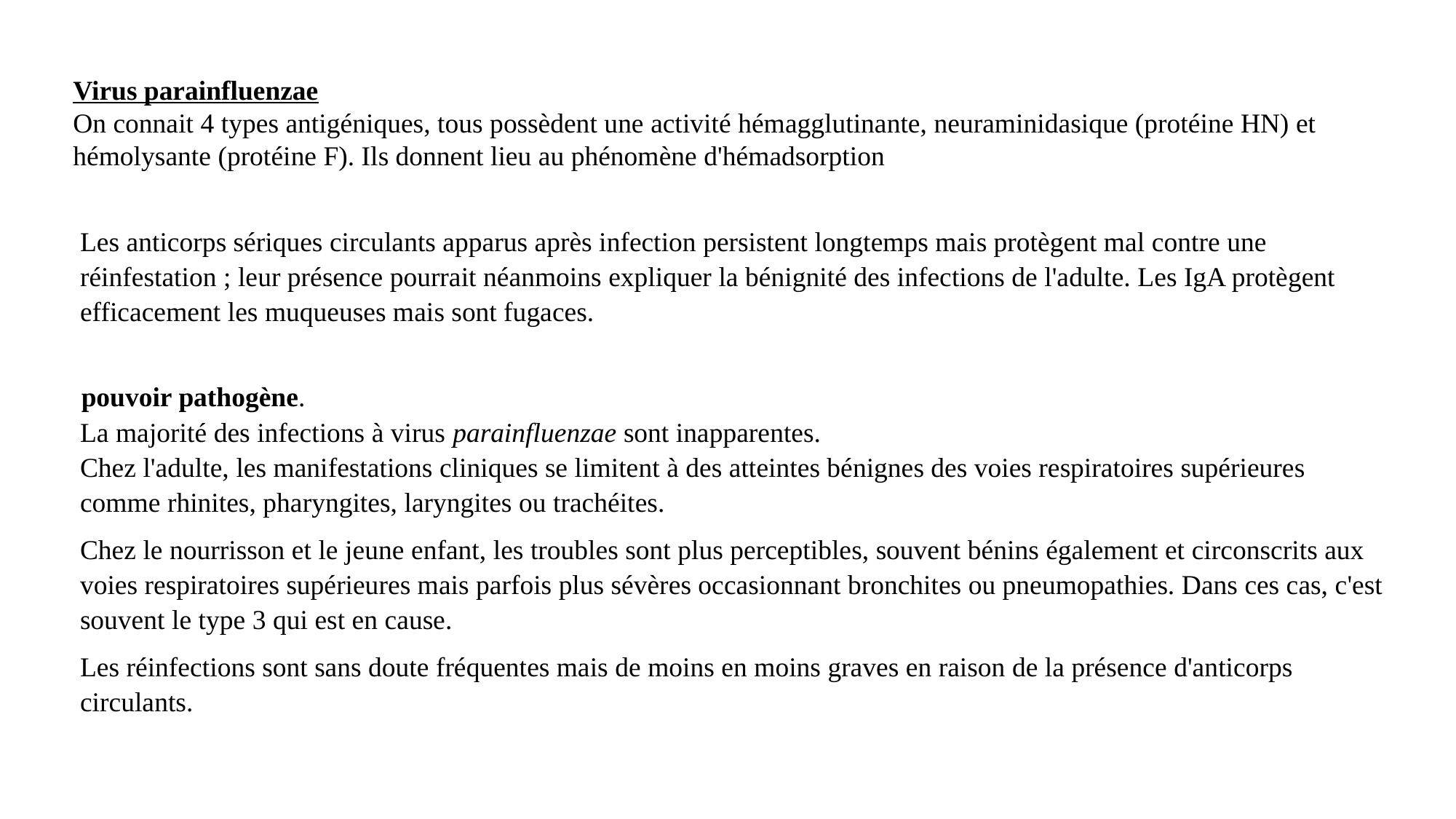

Virus parainfluenzae
On connait 4 types antigéniques, tous possèdent une activité hémagglutinante, neuraminidasique (protéine HN) et hémolysante (protéine F). Ils donnent lieu au phénomène d'hémadsorption
Les anticorps sériques circulants apparus après infection persistent longtemps mais protègent mal contre une réinfestation ; leur présence pourrait néanmoins expliquer la bénignité des infections de l'adulte. Les IgA protègent efficacement les muqueuses mais sont fugaces.
                pouvoir pathogène.
La majorité des infections à virus parainfluenzae sont inapparentes.
Chez l'adulte, les manifestations cliniques se limitent à des atteintes bénignes des voies respiratoires supérieures comme rhinites, pharyngites, laryngites ou trachéites.
Chez le nourrisson et le jeune enfant, les troubles sont plus perceptibles, souvent bénins également et circonscrits aux voies respiratoires supérieures mais parfois plus sévères occasionnant bronchites ou pneumopathies. Dans ces cas, c'est souvent le type 3 qui est en cause.
Les réinfections sont sans doute fréquentes mais de moins en moins graves en raison de la présence d'anticorps circulants.